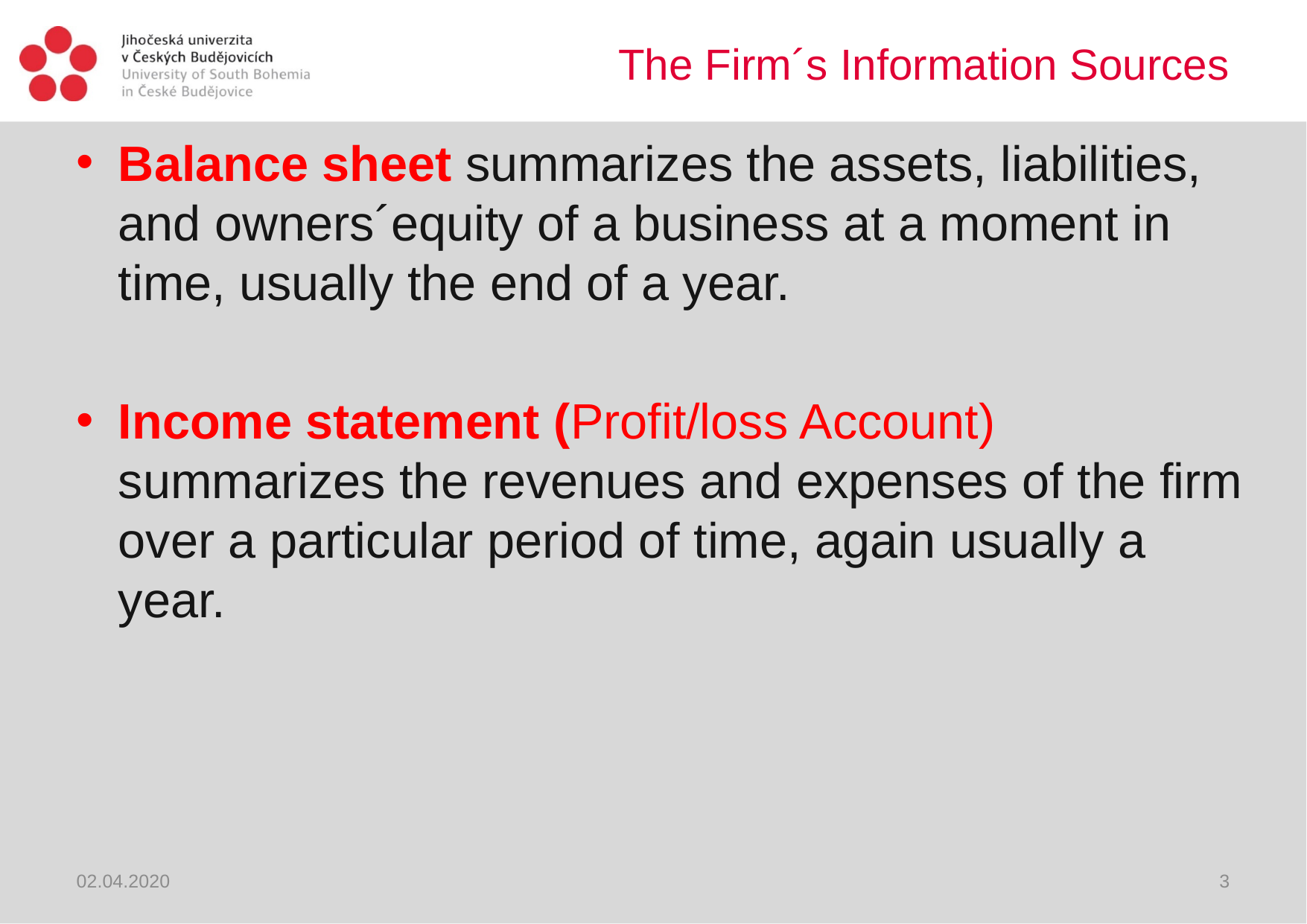

# The Firm´s Information Sources
Balance sheet summarizes the assets, liabilities, and owners´equity of a business at a moment in time, usually the end of a year.

Income statement (Profit/loss Account) summarizes the revenues and expenses of the firm over a particular period of time, again usually a year.

02.04.2020
3